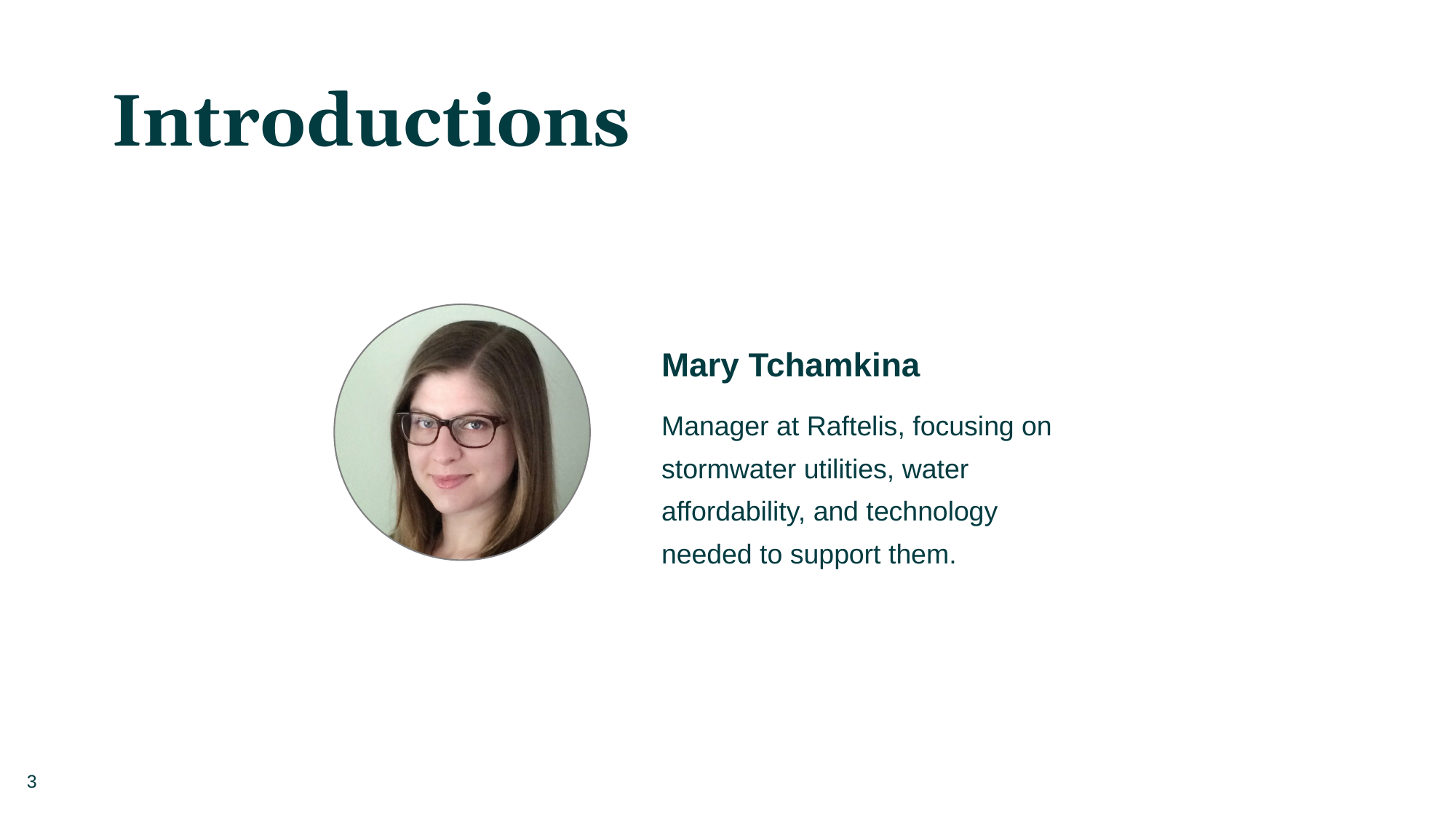

# Introductions

Mary Tchamkina
Manager at Raftelis, focusing on stormwater utilities, water affordability, and technology needed to support them.
3